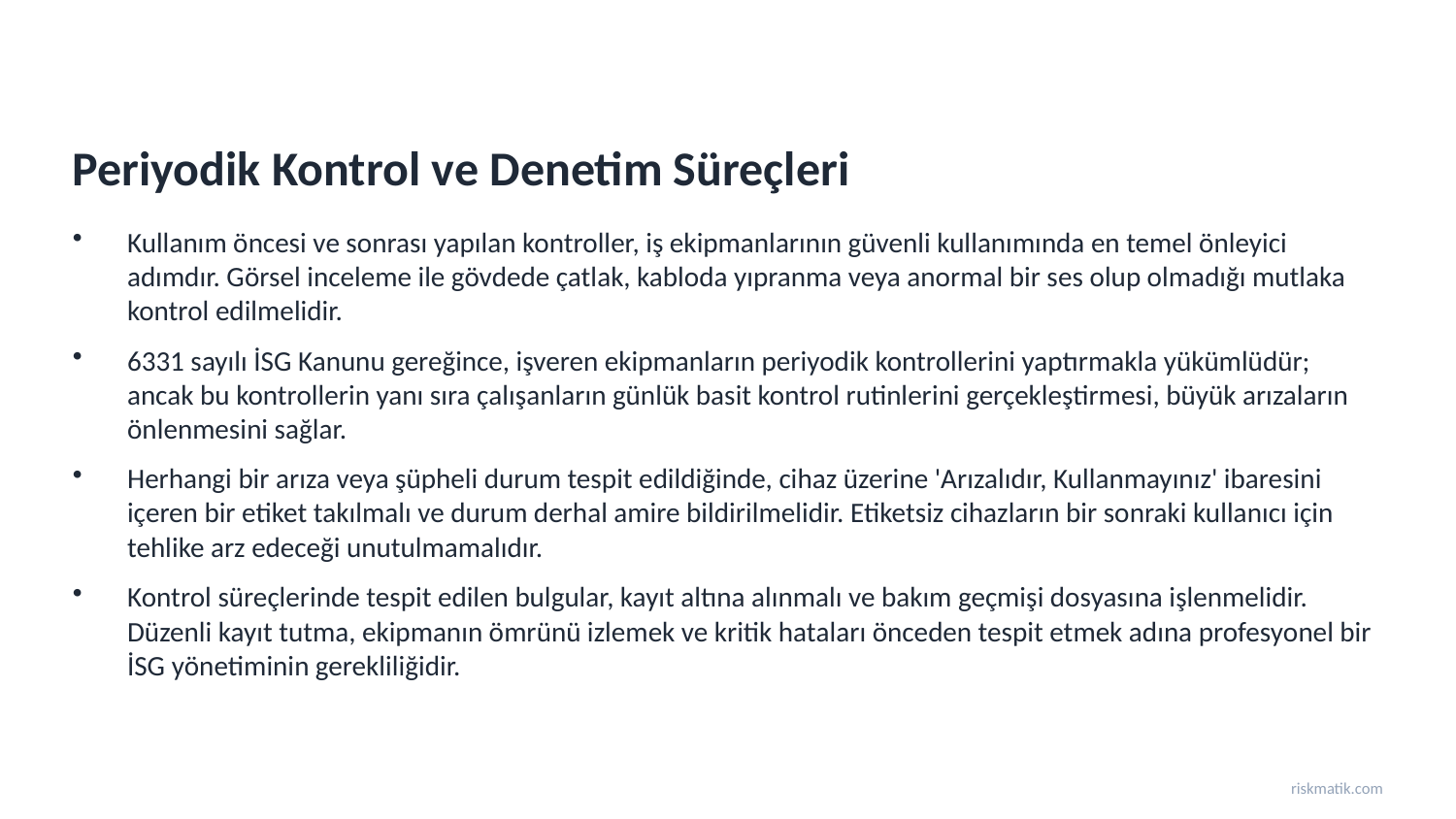

Periyodik Kontrol ve Denetim Süreçleri
Kullanım öncesi ve sonrası yapılan kontroller, iş ekipmanlarının güvenli kullanımında en temel önleyici adımdır. Görsel inceleme ile gövdede çatlak, kabloda yıpranma veya anormal bir ses olup olmadığı mutlaka kontrol edilmelidir.
6331 sayılı İSG Kanunu gereğince, işveren ekipmanların periyodik kontrollerini yaptırmakla yükümlüdür; ancak bu kontrollerin yanı sıra çalışanların günlük basit kontrol rutinlerini gerçekleştirmesi, büyük arızaların önlenmesini sağlar.
Herhangi bir arıza veya şüpheli durum tespit edildiğinde, cihaz üzerine 'Arızalıdır, Kullanmayınız' ibaresini içeren bir etiket takılmalı ve durum derhal amire bildirilmelidir. Etiketsiz cihazların bir sonraki kullanıcı için tehlike arz edeceği unutulmamalıdır.
Kontrol süreçlerinde tespit edilen bulgular, kayıt altına alınmalı ve bakım geçmişi dosyasına işlenmelidir. Düzenli kayıt tutma, ekipmanın ömrünü izlemek ve kritik hataları önceden tespit etmek adına profesyonel bir İSG yönetiminin gerekliliğidir.
riskmatik.com